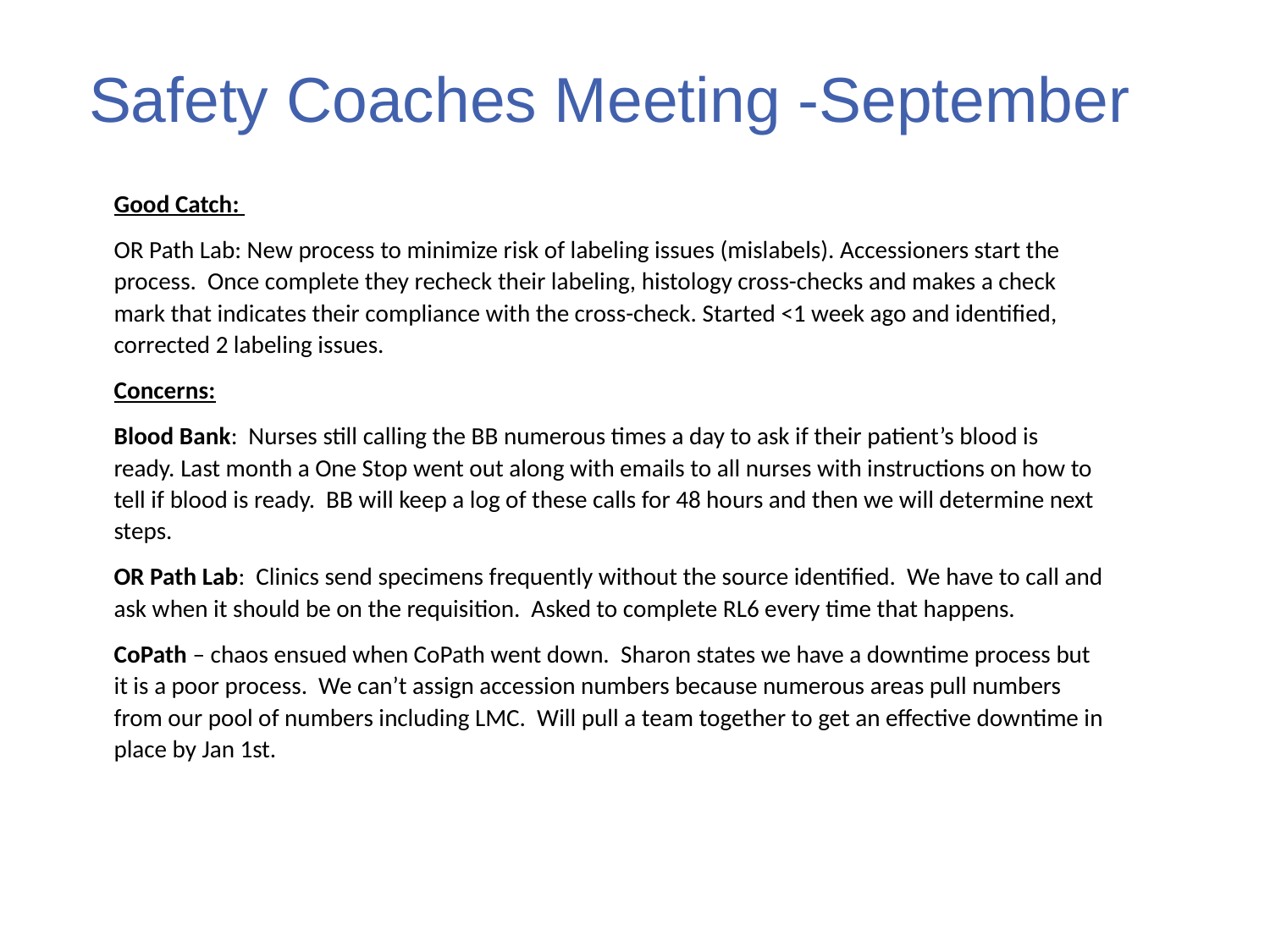

Safety Coaches Meeting -September
Good Catch:
OR Path Lab: New process to minimize risk of labeling issues (mislabels). Accessioners start the process.  Once complete they recheck their labeling, histology cross-checks and makes a check mark that indicates their compliance with the cross-check. Started <1 week ago and identified, corrected 2 labeling issues.
Concerns:
Blood Bank:  Nurses still calling the BB numerous times a day to ask if their patient’s blood is ready. Last month a One Stop went out along with emails to all nurses with instructions on how to tell if blood is ready.  BB will keep a log of these calls for 48 hours and then we will determine next steps.
OR Path Lab:  Clinics send specimens frequently without the source identified.  We have to call and ask when it should be on the requisition.  Asked to complete RL6 every time that happens.
CoPath – chaos ensued when CoPath went down.  Sharon states we have a downtime process but it is a poor process.  We can’t assign accession numbers because numerous areas pull numbers from our pool of numbers including LMC.  Will pull a team together to get an effective downtime in place by Jan 1st.